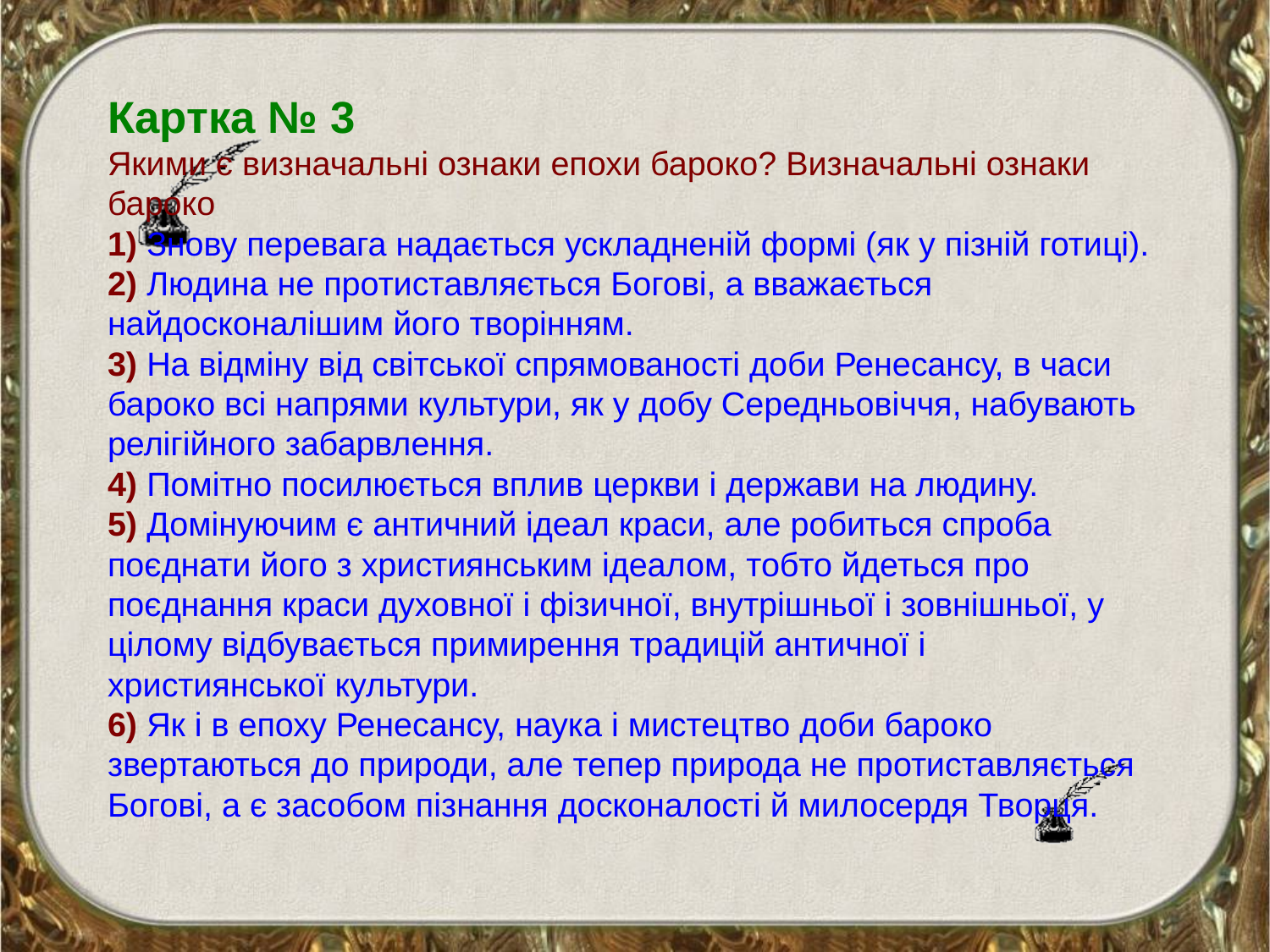

# Картка № 3 Якими є визначальні ознаки епохи бароко? Визначальні ознаки бароко 1) Знову перевага надається ускладненій формі (як у пізній готиці). 2) Людина не протиставляється Богові, а вважається найдосконалішим його творінням. 3) На відміну від світської спрямованості доби Ренесансу, в часи бароко всі напрями культури, як у добу Середньовіччя, набувають релігійного забарвлення. 4) Помітно посилюється вплив церкви і держави на людину. 5) Домінуючим є античний ідеал краси, але робиться спроба поєднати його з християнським ідеалом, тобто йдеться про поєднання краси духовної і фізичної, внутрішньої і зовнішньої, у цілому відбувається примирення традицій античної і християнської культури. 6) Як і в епоху Ренесансу, наука і мистецтво доби бароко звертаються до природи, але тепер природа не протиставляється Богові, а є засобом пізнання досконалості й милосердя Творця.